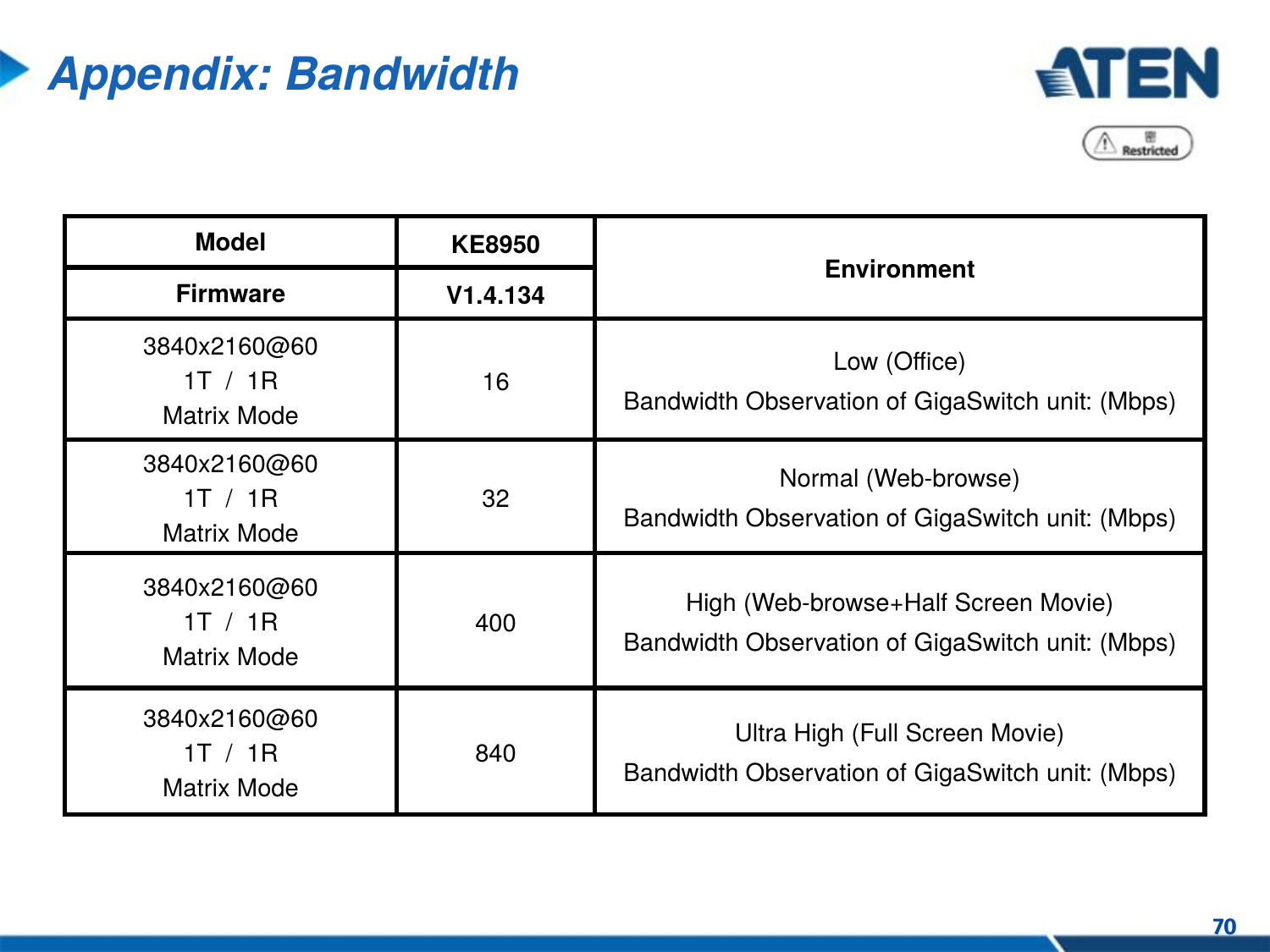

# Appendix: Bandwidth
| Model | KE8950 | Environment |
| --- | --- | --- |
| Firmware | V1.4.134 |  |
| 3840x2160@60 1T / 1R Matrix Mode | 16 | Low (Office) Bandwidth Observation of GigaSwitch unit: (Mbps) |
| 3840x2160@60 1T / 1R Matrix Mode | 32 | Normal (Web-browse) Bandwidth Observation of GigaSwitch unit: (Mbps) |
| 3840x2160@60 1T / 1R Matrix Mode | 400 | High (Web-browse+Half Screen Movie) Bandwidth Observation of GigaSwitch unit: (Mbps) |
| 3840x2160@60 1T / 1R Matrix Mode | 840 | Ultra High (Full Screen Movie) Bandwidth Observation of GigaSwitch unit: (Mbps) |
70